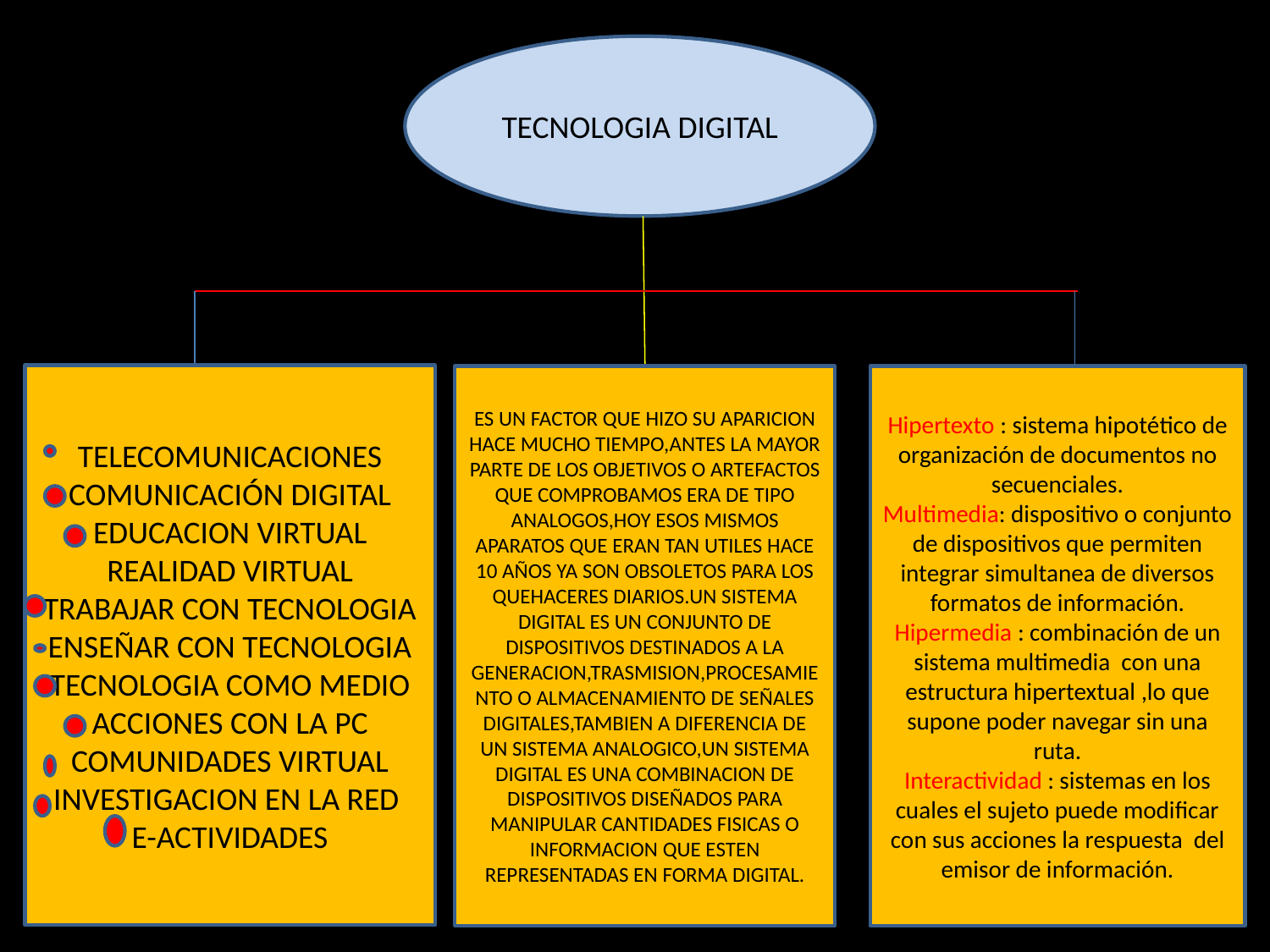

TECNOLOGIA DIGITAL
TELECOMUNICACIONES
COMUNICACIÓN DIGITAL
EDUCACION VIRTUAL
REALIDAD VIRTUAL
TRABAJAR CON TECNOLOGIA
ENSEÑAR CON TECNOLOGIA
TECNOLOGIA COMO MEDIO
ACCIONES CON LA PC
COMUNIDADES VIRTUAL
INVESTIGACION EN LA RED
E-ACTIVIDADES
ES UN FACTOR QUE HIZO SU APARICION HACE MUCHO TIEMPO,ANTES LA MAYOR PARTE DE LOS OBJETIVOS O ARTEFACTOS QUE COMPROBAMOS ERA DE TIPO ANALOGOS,HOY ESOS MISMOS APARATOS QUE ERAN TAN UTILES HACE 10 AÑOS YA SON OBSOLETOS PARA LOS QUEHACERES DIARIOS.UN SISTEMA DIGITAL ES UN CONJUNTO DE DISPOSITIVOS DESTINADOS A LA GENERACION,TRASMISION,PROCESAMIENTO O ALMACENAMIENTO DE SEÑALES DIGITALES,TAMBIEN A DIFERENCIA DE UN SISTEMA ANALOGICO,UN SISTEMA DIGITAL ES UNA COMBINACION DE DISPOSITIVOS DISEÑADOS PARA MANIPULAR CANTIDADES FISICAS O INFORMACION QUE ESTEN REPRESENTADAS EN FORMA DIGITAL.
Hipertexto : sistema hipotético de organización de documentos no secuenciales.
Multimedia: dispositivo o conjunto de dispositivos que permiten integrar simultanea de diversos formatos de información.
Hipermedia : combinación de un sistema multimedia  con una estructura hipertextual ,lo que supone poder navegar sin una ruta.
Interactividad : sistemas en los cuales el sujeto puede modificar con sus acciones la respuesta  del emisor de información.